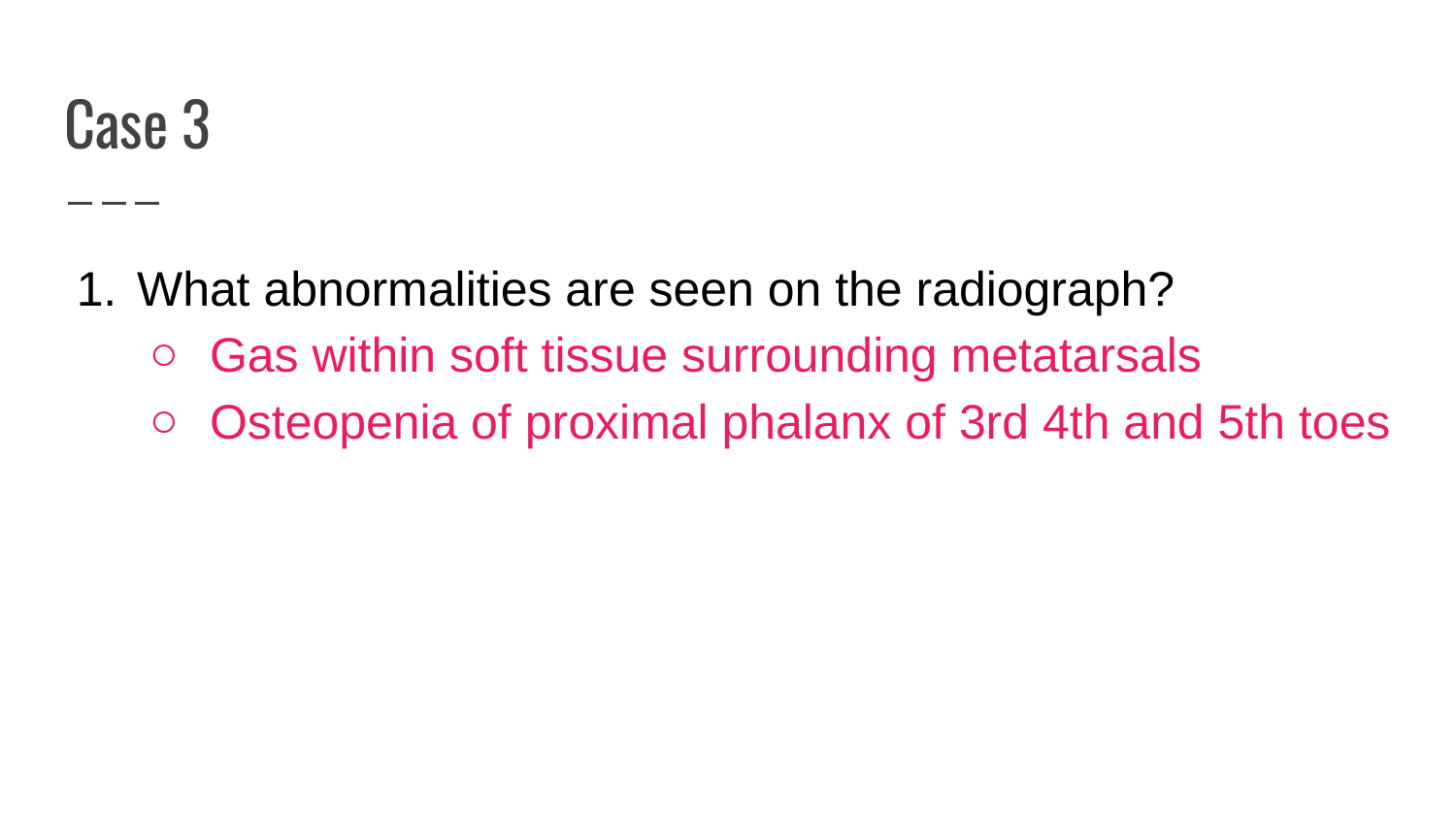

# Case 3
What abnormalities are seen on the radiograph?
Gas within soft tissue surrounding metatarsals
Osteopenia of proximal phalanx of 3rd 4th and 5th toes